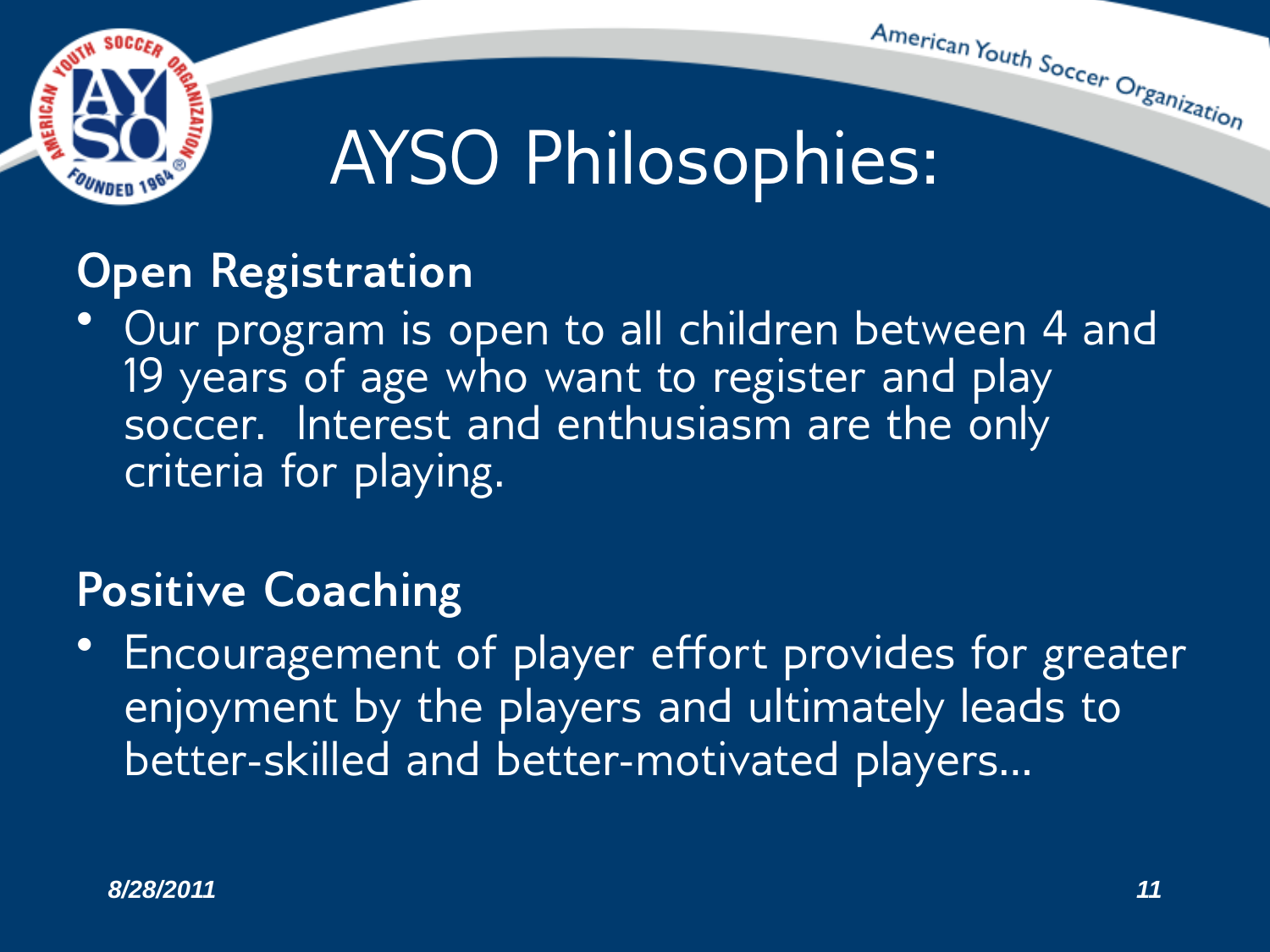

# AYSO Philosophies:
Open Registration
Our program is open to all children between 4 and 19 years of age who want to register and play soccer.  Interest and enthusiasm are the only criteria for playing.

Positive Coaching
Encouragement of player effort provides for greater enjoyment by the players and ultimately leads to better-skilled and better-motivated players…
8/28/2011
11